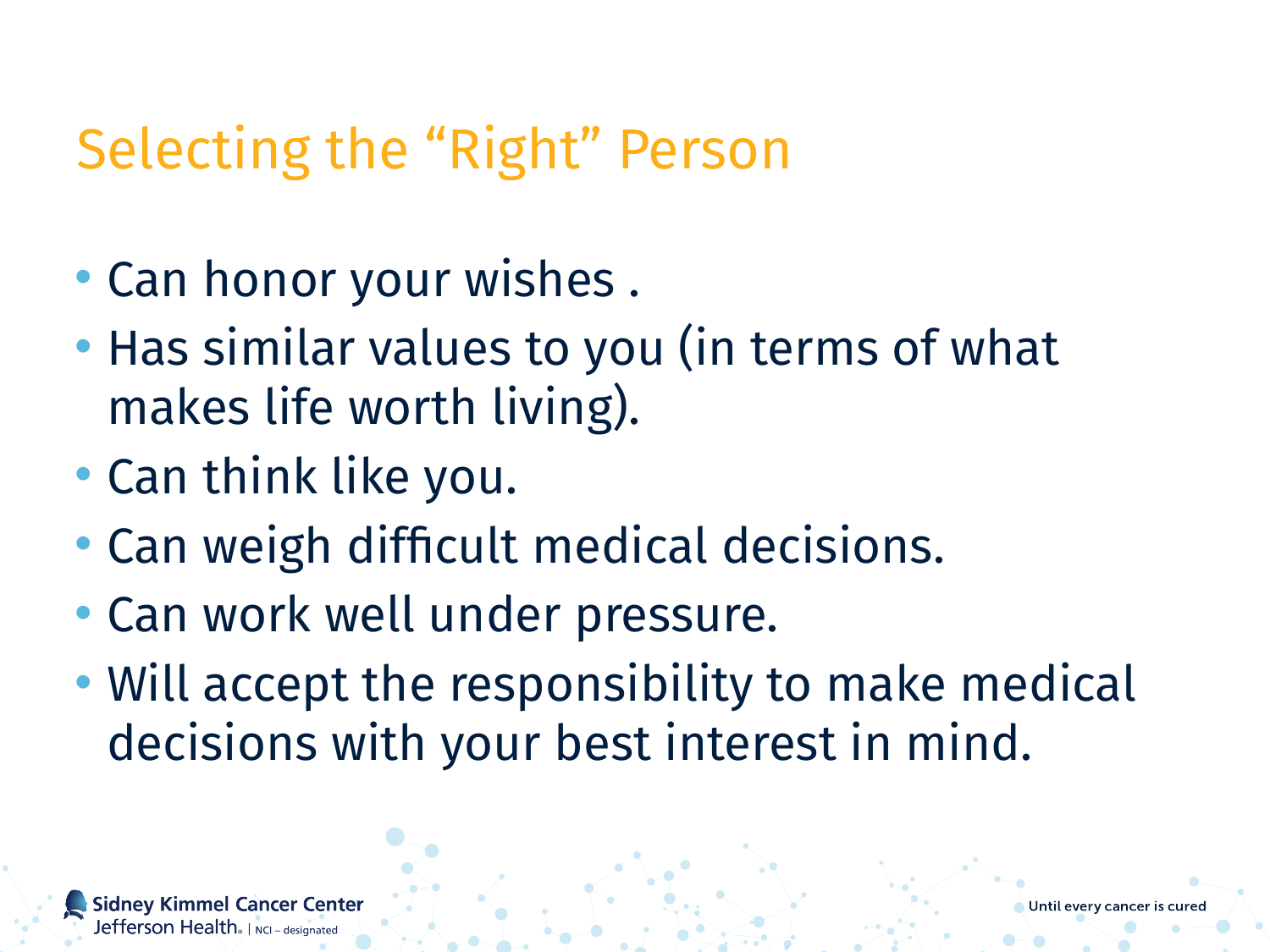

# Selecting the “Right” Person
Can honor your wishes .
Has similar values to you (in terms of what makes life worth living).
Can think like you.
Can weigh difficult medical decisions.
Can work well under pressure.
Will accept the responsibility to make medical decisions with your best interest in mind.